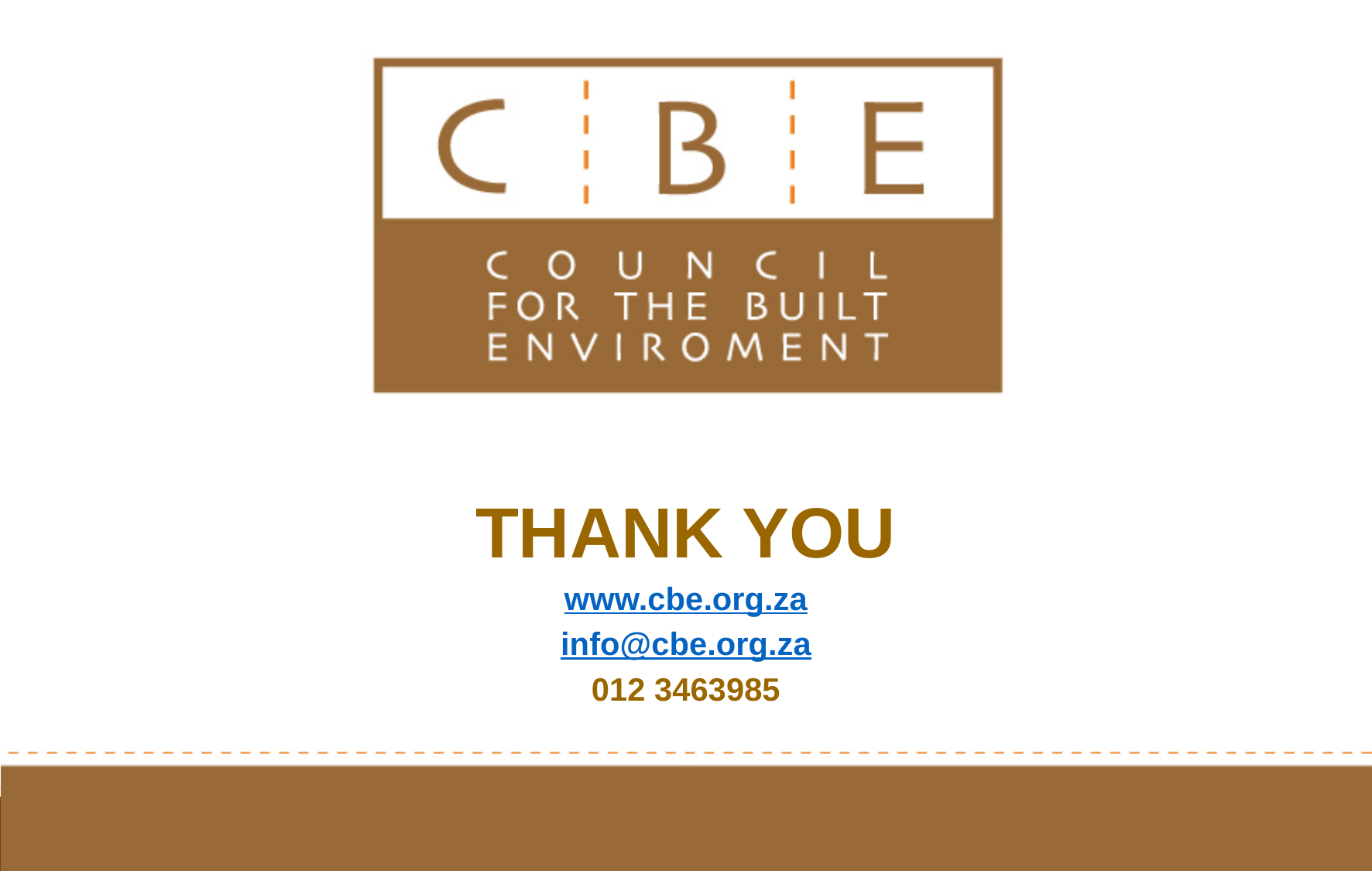

THANK YOU
www.cbe.org.za
info@cbe.org.za
012 3463985

29